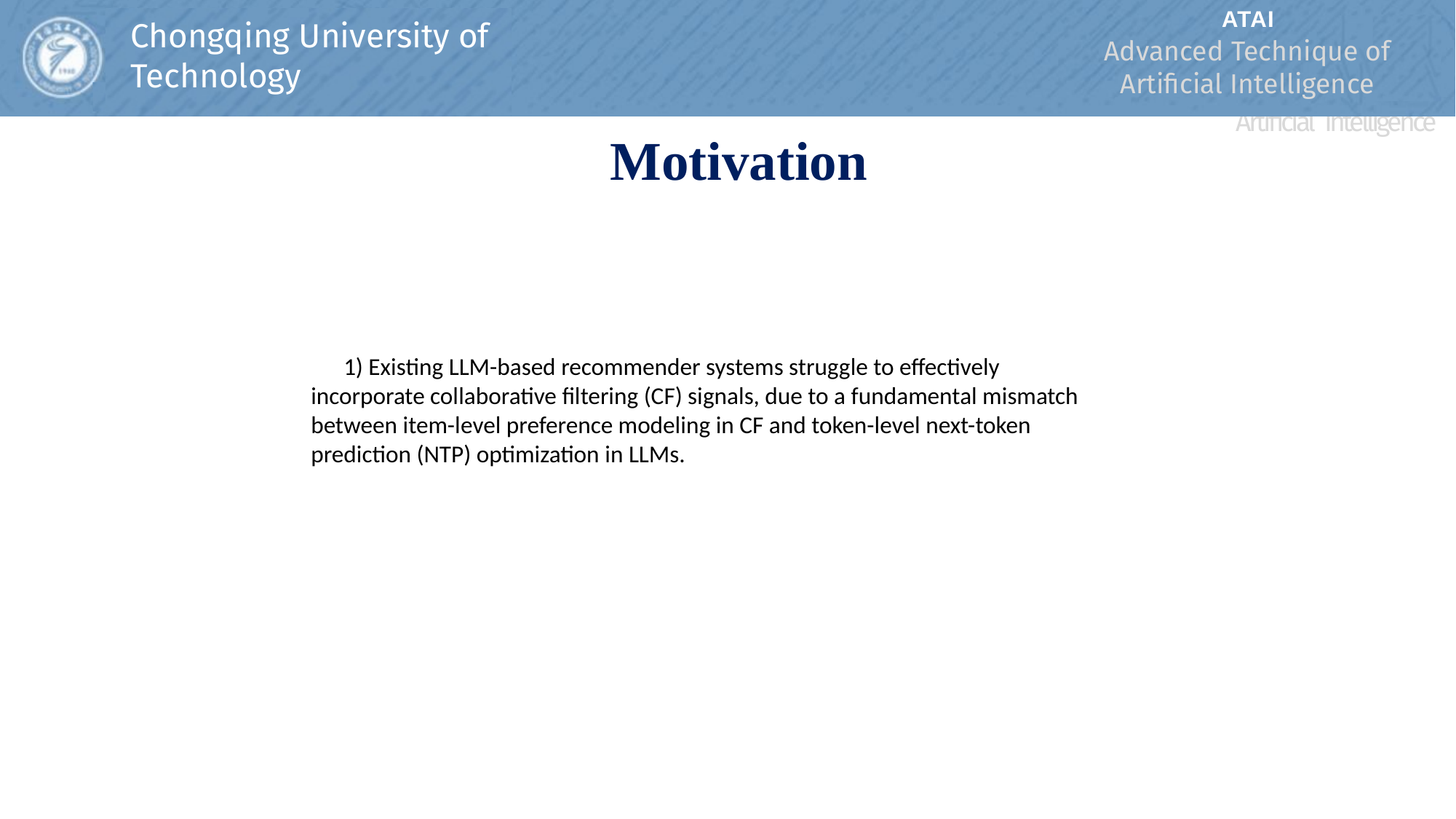

ATAI
Advanced Technique of Artificial Intelligence
ATAI
ChongqingUniversity	AdvancedTechniqueof
of Technology	Artificial Intelligence

Chongqing University of
Technology
Chongqing University	ATAI
of Technology	Advanced Techniqueof
Artificial Intelligence
Chongqing University of Technology
Chongqing University of Technology
 Motivation
      1) Existing LLM-based recommender systems struggle to effectively incorporate collaborative filtering (CF) signals, due to a fundamental mismatch between item-level preference modeling in CF and token-level next-token prediction (NTP) optimization in LLMs.